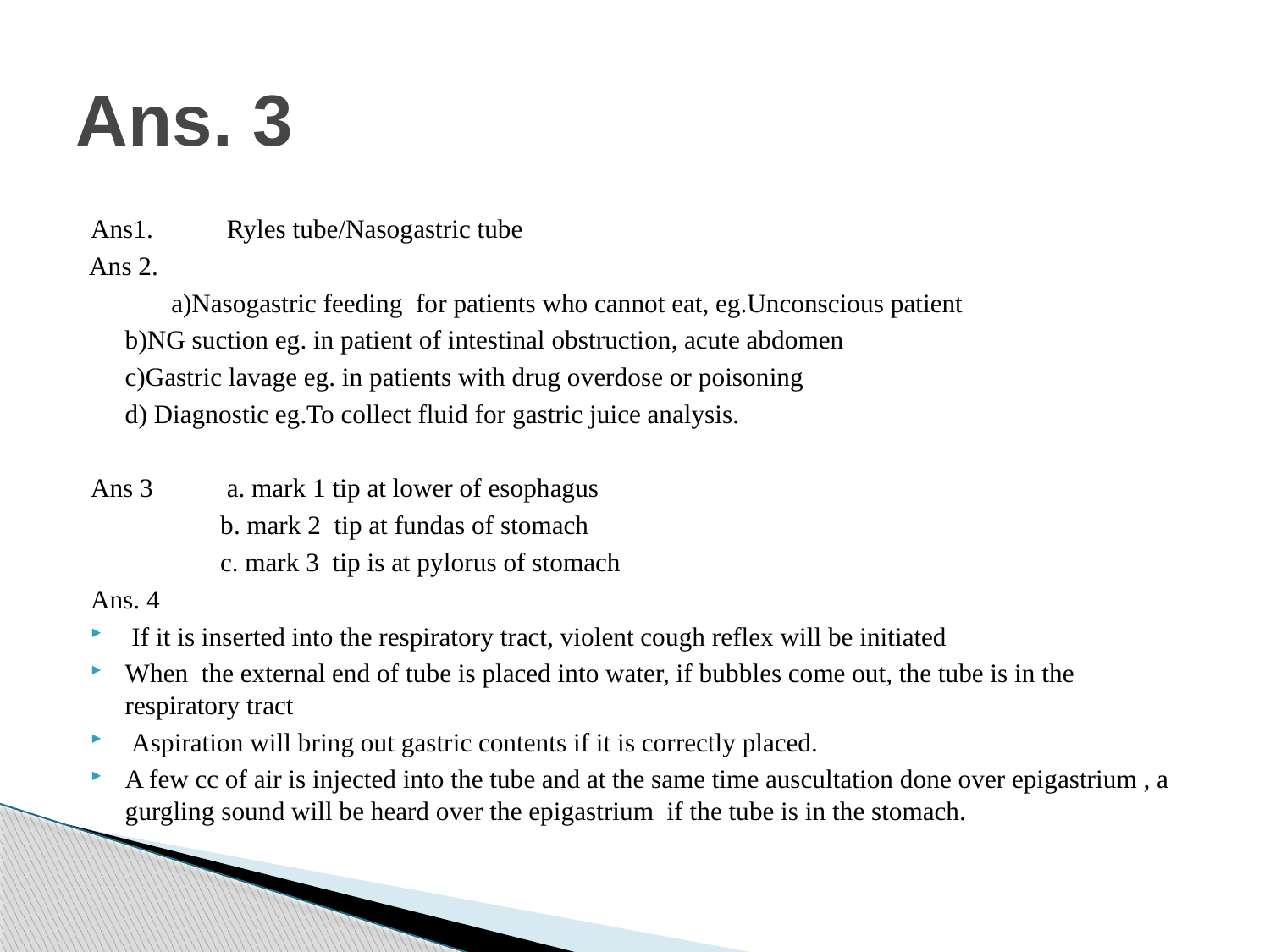

# Ans. 3
Ans1. 	 Ryles tube/Nasogastric tube
  Ans 2.
	a)Nasogastric feeding  for patients who cannot eat, eg.Unconscious patient
		b)NG suction eg. in patient of intestinal obstruction, acute abdomen
		c)Gastric lavage eg. in patients with drug overdose or poisoning
		d) Diagnostic eg.To collect fluid for gastric juice analysis.

Ans 3 	 a. mark 1 tip at lower of esophagus
           	b. mark 2  tip at fundas of stomach
           	c. mark 3  tip is at pylorus of stomach
Ans. 4
 If it is inserted into the respiratory tract, violent cough reflex will be initiated
When  the external end of tube is placed into water, if bubbles come out, the tube is in the respiratory tract
 Aspiration will bring out gastric contents if it is correctly placed.
A few cc of air is injected into the tube and at the same time auscultation done over epigastrium , a gurgling sound will be heard over the epigastrium  if the tube is in the stomach.